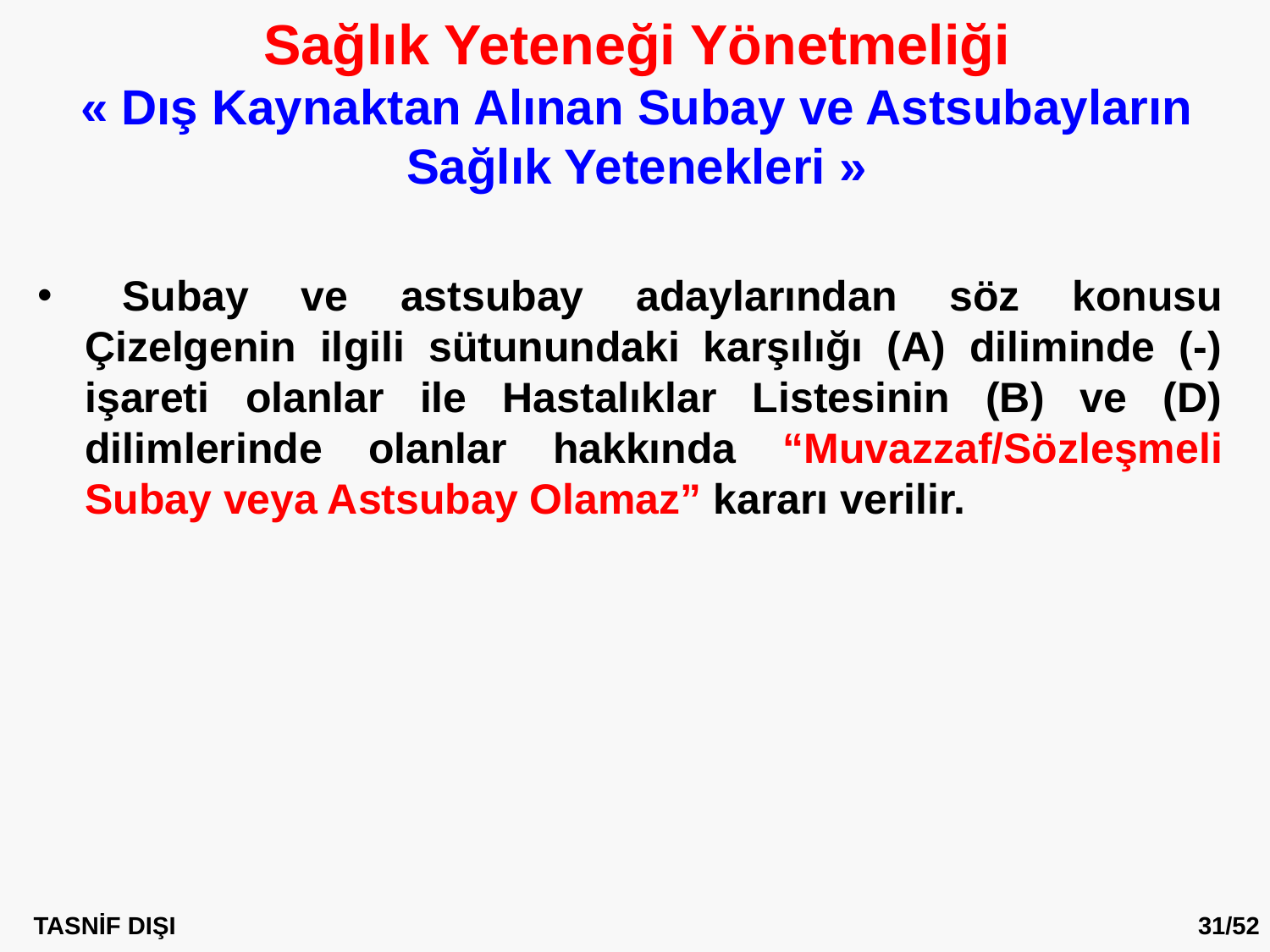

Sağlık Yeteneği Yönetmeliği
« Dış Kaynaktan Alınan Subay ve Astsubayların Sağlık Yetenekleri »
	Subay ve astsubay adaylarından söz konusu Çizelgenin ilgili sütunundaki karşılığı (A) diliminde (-) işareti olanlar ile Hastalıklar Listesinin (B) ve (D) dilimlerinde olanlar hakkında “Muvazzaf/Sözleşmeli Subay veya Astsubay Olamaz” kararı verilir.